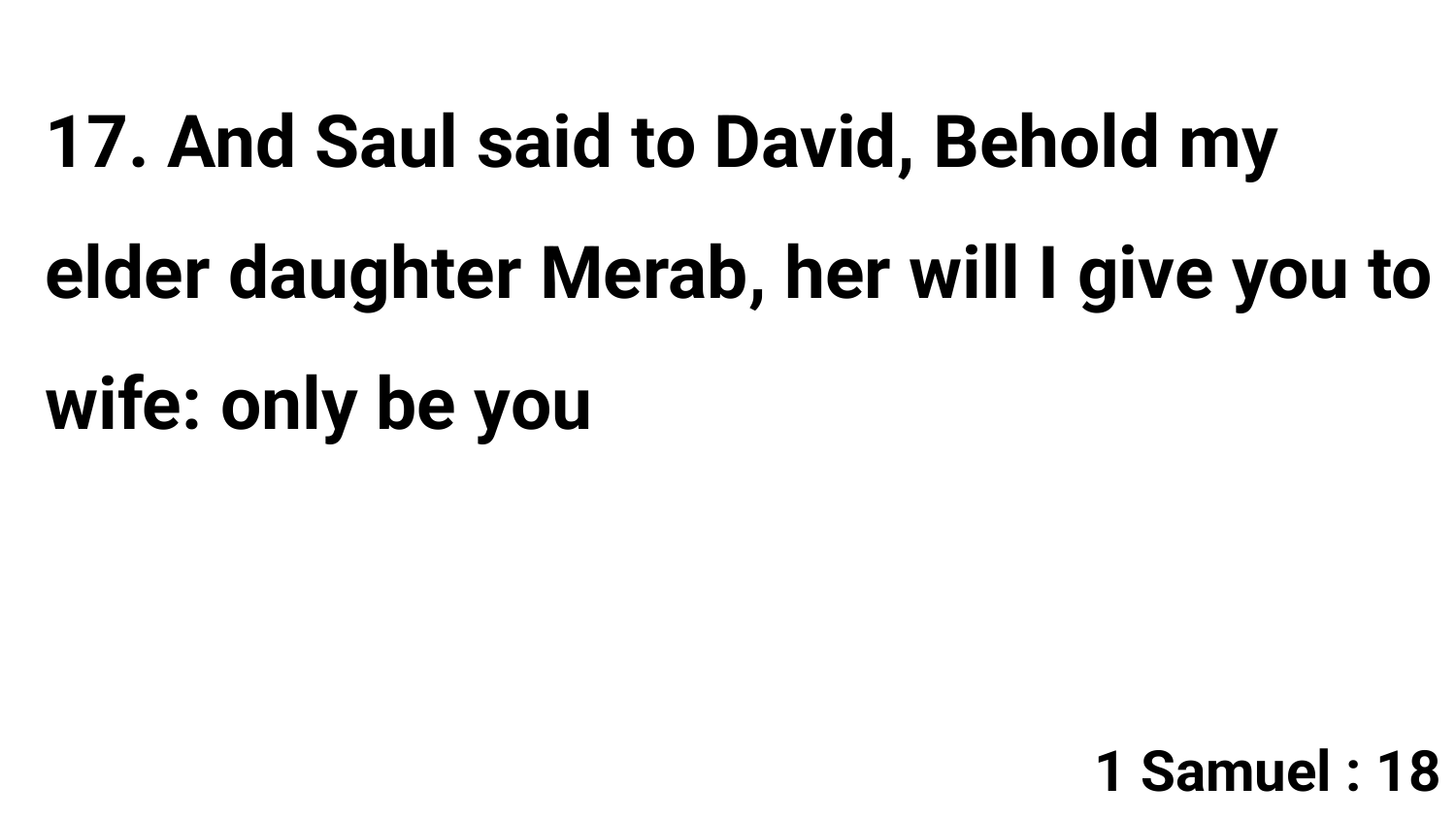

17. And Saul said to David, Behold my elder daughter Merab, her will I give you to wife: only be you
1 Samuel : 18